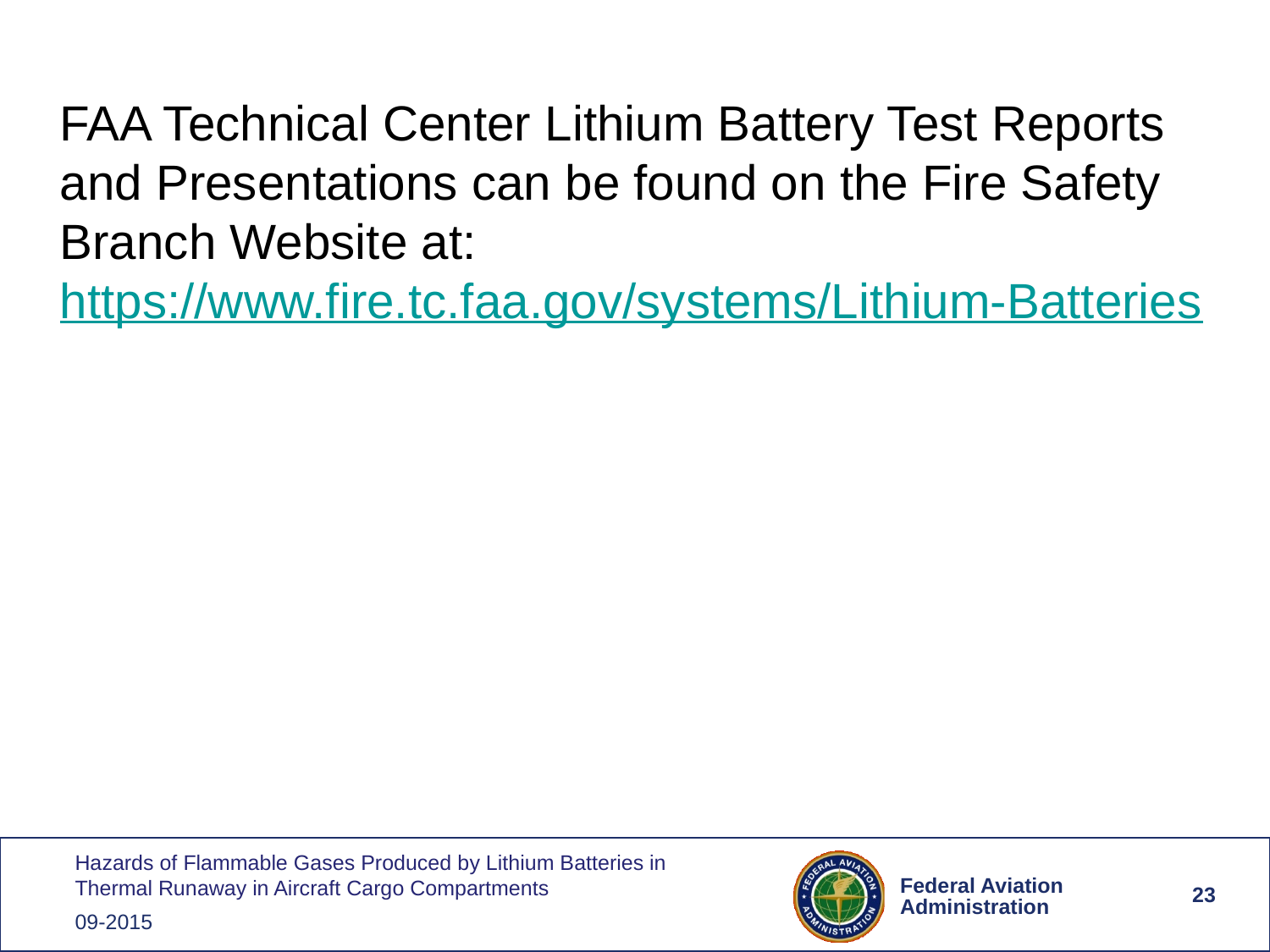

FAA Technical Center Lithium Battery Test Reports and Presentations can be found on the Fire Safety Branch Website at:
https://www.fire.tc.faa.gov/systems/Lithium-Batteries
23